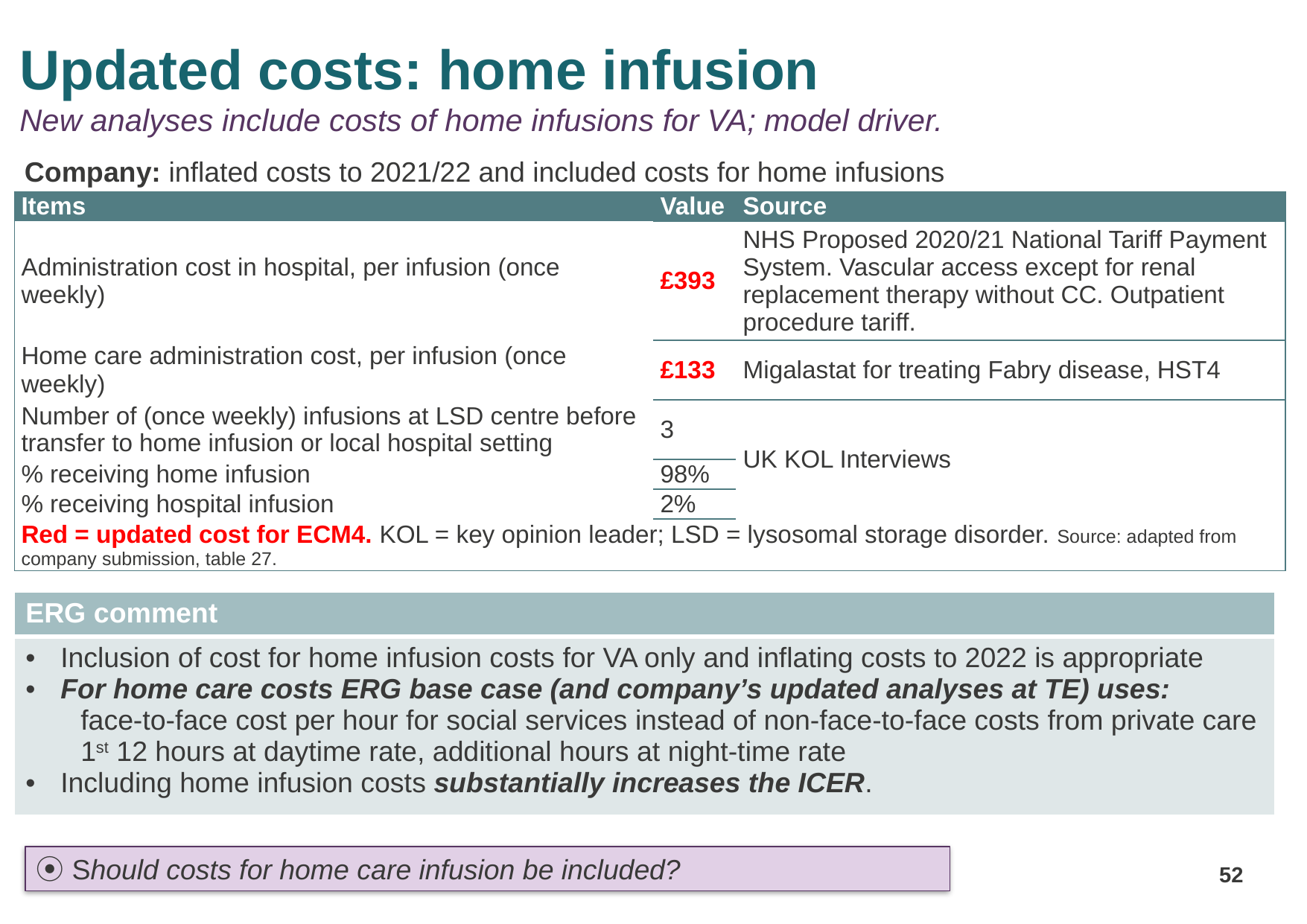

# Updated costs: home infusion New analyses include costs of home infusions for VA; model driver.
Company: inflated costs to 2021/22 and included costs for home infusions
| Items | Value | Source |
| --- | --- | --- |
| Administration cost in hospital, per infusion (once weekly) | £393 | NHS Proposed 2020/21 National Tariff Payment System. Vascular access except for renal replacement therapy without CC. Outpatient procedure tariff. |
| Home care administration cost, per infusion (once weekly) | £133 | Migalastat for treating Fabry disease, HST4 |
| Number of (once weekly) infusions at LSD centre before transfer to home infusion or local hospital setting | 3 | UK KOL Interviews |
| % receiving home infusion | 98% |  |
| % receiving hospital infusion | 2% |  |
| Red = updated cost for ECM4. KOL = key opinion leader; LSD = lysosomal storage disorder. Source: adapted from company submission, table 27. |  |  |
| ERG comment |
| --- |
| Inclusion of cost for home infusion costs for VA only and inflating costs to 2022 is appropriate For home care costs ERG base case (and company’s updated analyses at TE) uses: face-to-face cost per hour for social services instead of non-face-to-face costs from private care 1st 12 hours at daytime rate, additional hours at night-time rate Including home infusion costs substantially increases the ICER. |
⦿ Should costs for home care infusion be included?
52